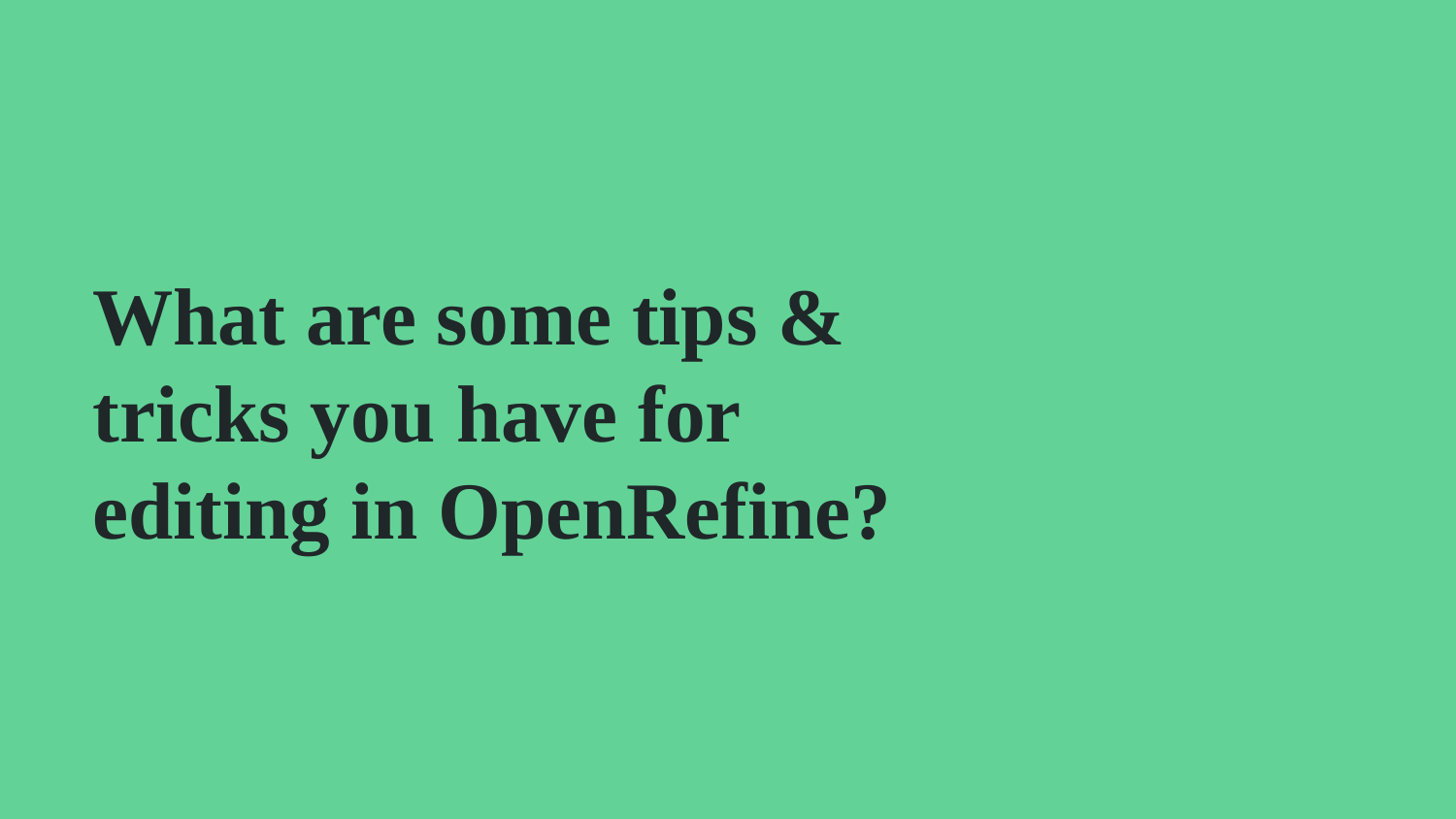

# What are some tips & tricks you have for editing in OpenRefine?